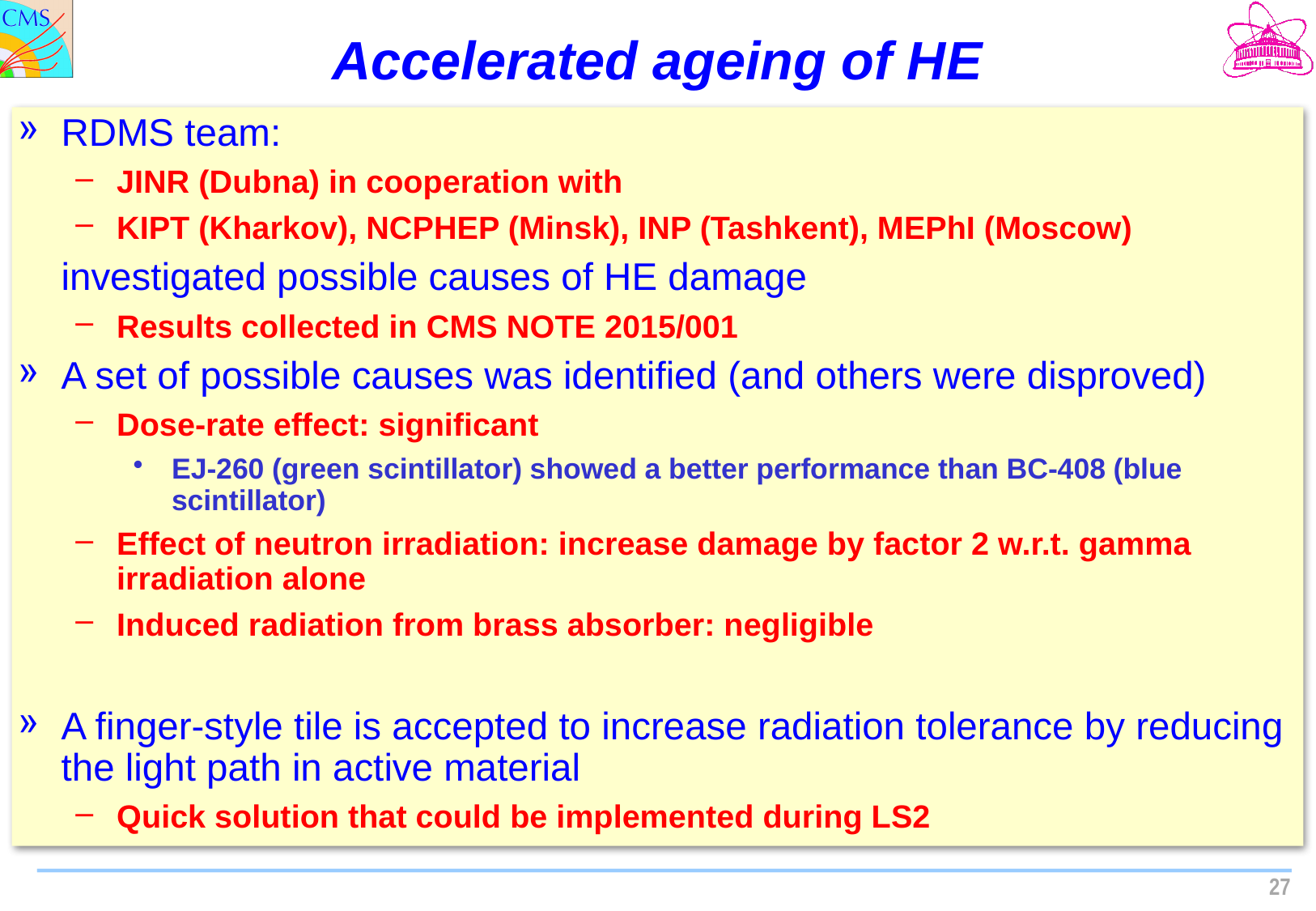

Accelerated ageing of HE
RDMS team:
JINR (Dubna) in cooperation with
KIPT (Kharkov), NCPHEP (Minsk), INP (Tashkent), MEPhI (Moscow)
	investigated possible causes of HE damage
Results collected in CMS NOTE 2015/001
A set of possible causes was identified (and others were disproved)
Dose-rate effect: significant
EJ-260 (green scintillator) showed a better performance than BC-408 (blue scintillator)
Effect of neutron irradiation: increase damage by factor 2 w.r.t. gamma irradiation alone
Induced radiation from brass absorber: negligible

A finger-style tile is accepted to increase radiation tolerance by reducing the light path in active material
Quick solution that could be implemented during LS2
27